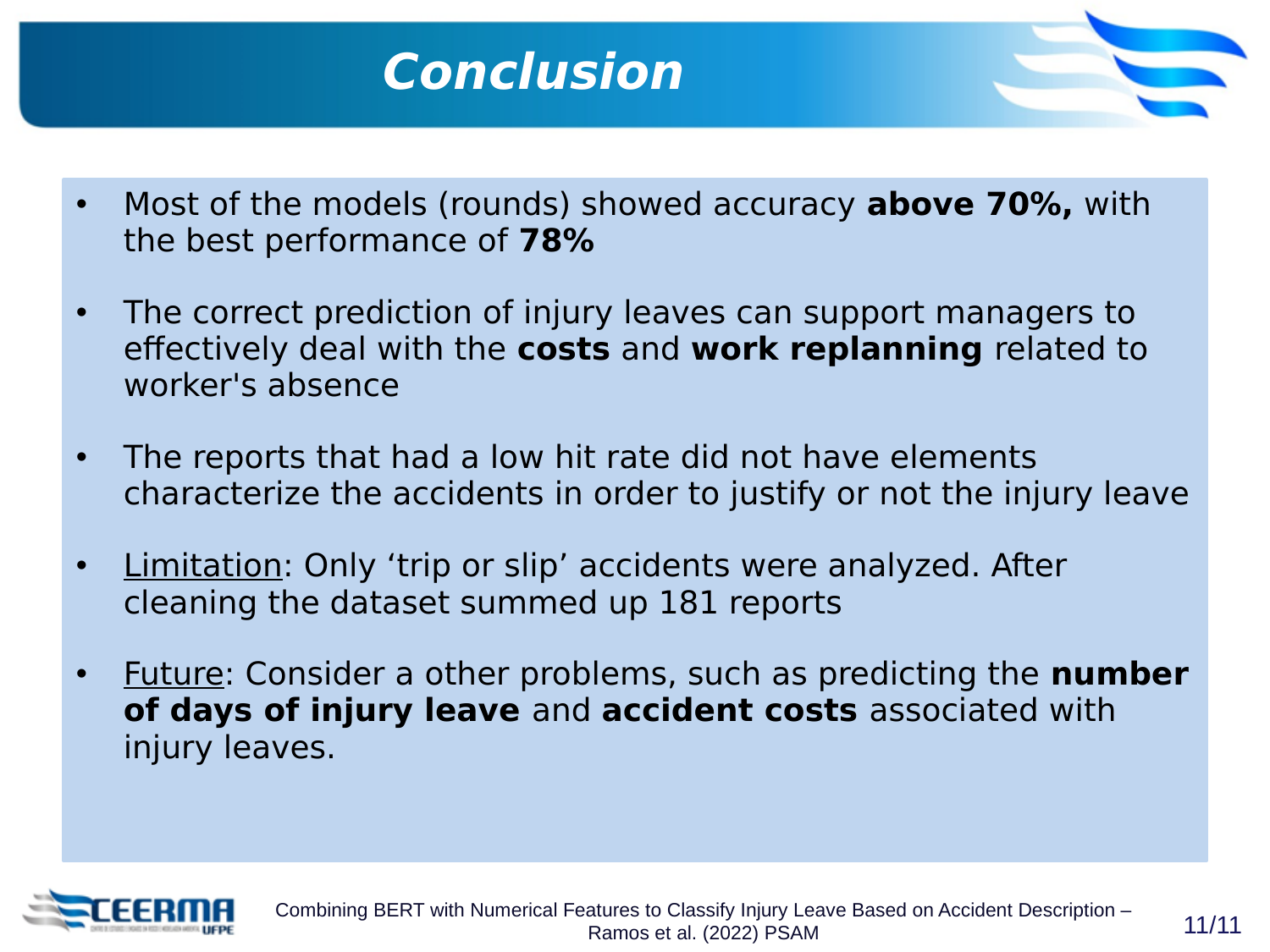

# Conclusion

Most of the models (rounds) showed accuracy above 70%, with the best performance of 78%
The correct prediction of injury leaves can support managers to effectively deal with the costs and work replanning related to worker's absence
The reports that had a low hit rate did not have elements characterize the accidents in order to justify or not the injury leave
Limitation: Only ‘trip or slip’ accidents were analyzed. After cleaning the dataset summed up 181 reports
Future: Consider a other problems, such as predicting the number of days of injury leave and accident costs associated with injury leaves.

Combining BERT with Numerical Features to Classify Injury Leave Based on Accident Description – Ramos et al. (2022) PSAM